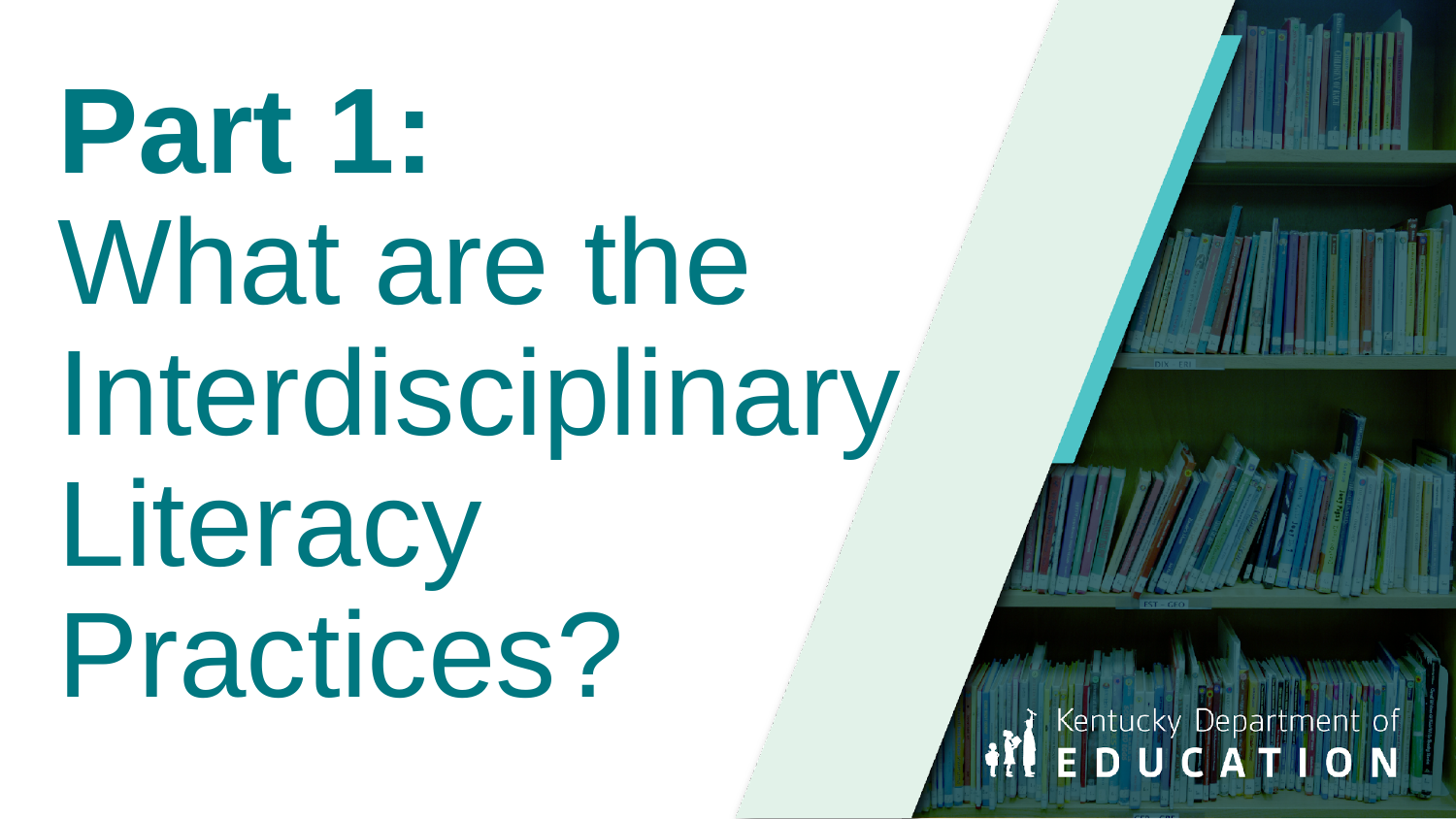

# Part 1:
What are the Interdisciplinary Literacy Practices?